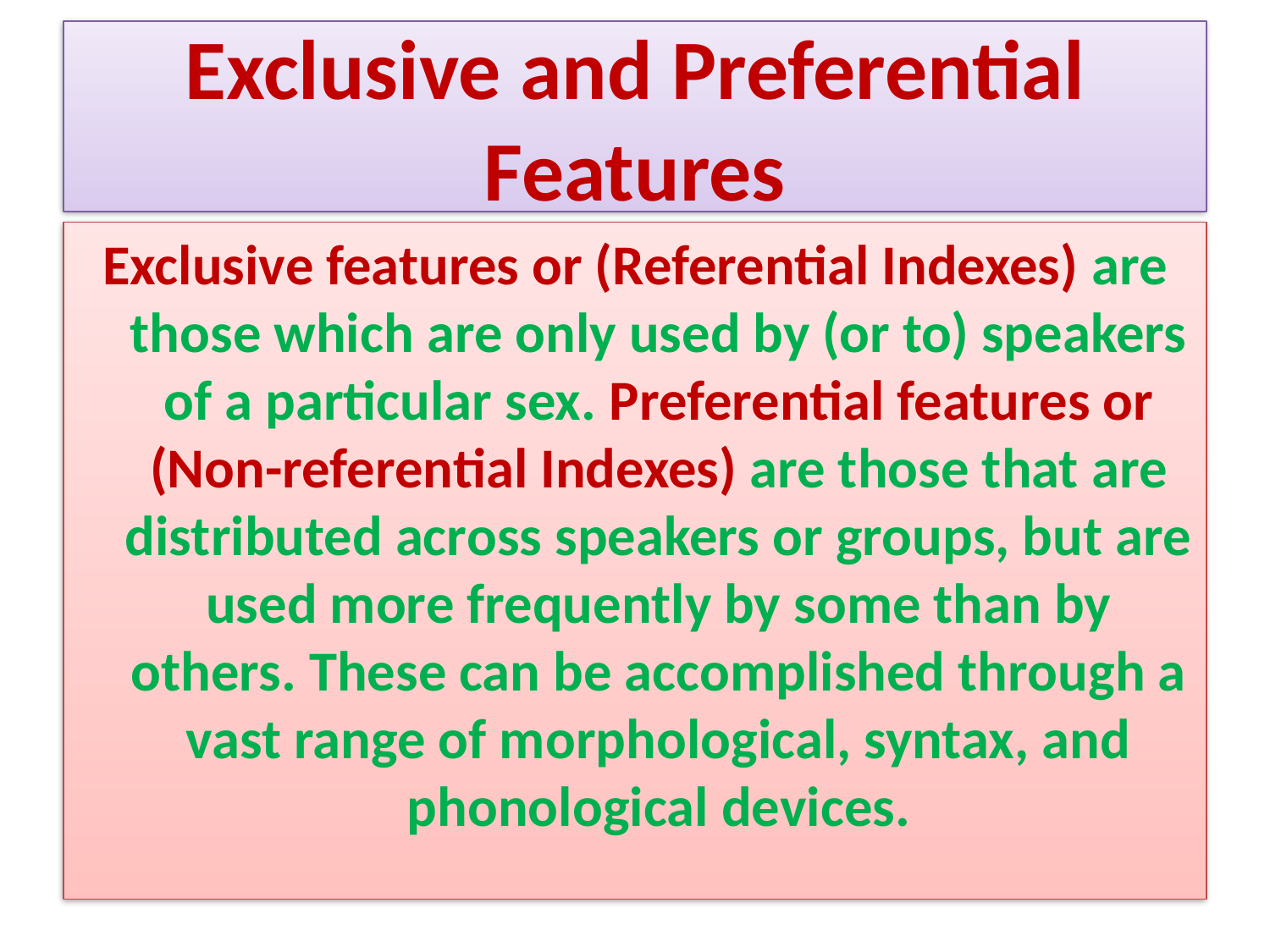

# Exclusive and Preferential Features
Exclusive features or (Referential Indexes) are those which are only used by (or to) speakers of a particular sex. Preferential features or (Non-referential Indexes) are those that are distributed across speakers or groups, but are used more frequently by some than by others. These can be accomplished through a vast range of morphological, syntax, and phonological devices.